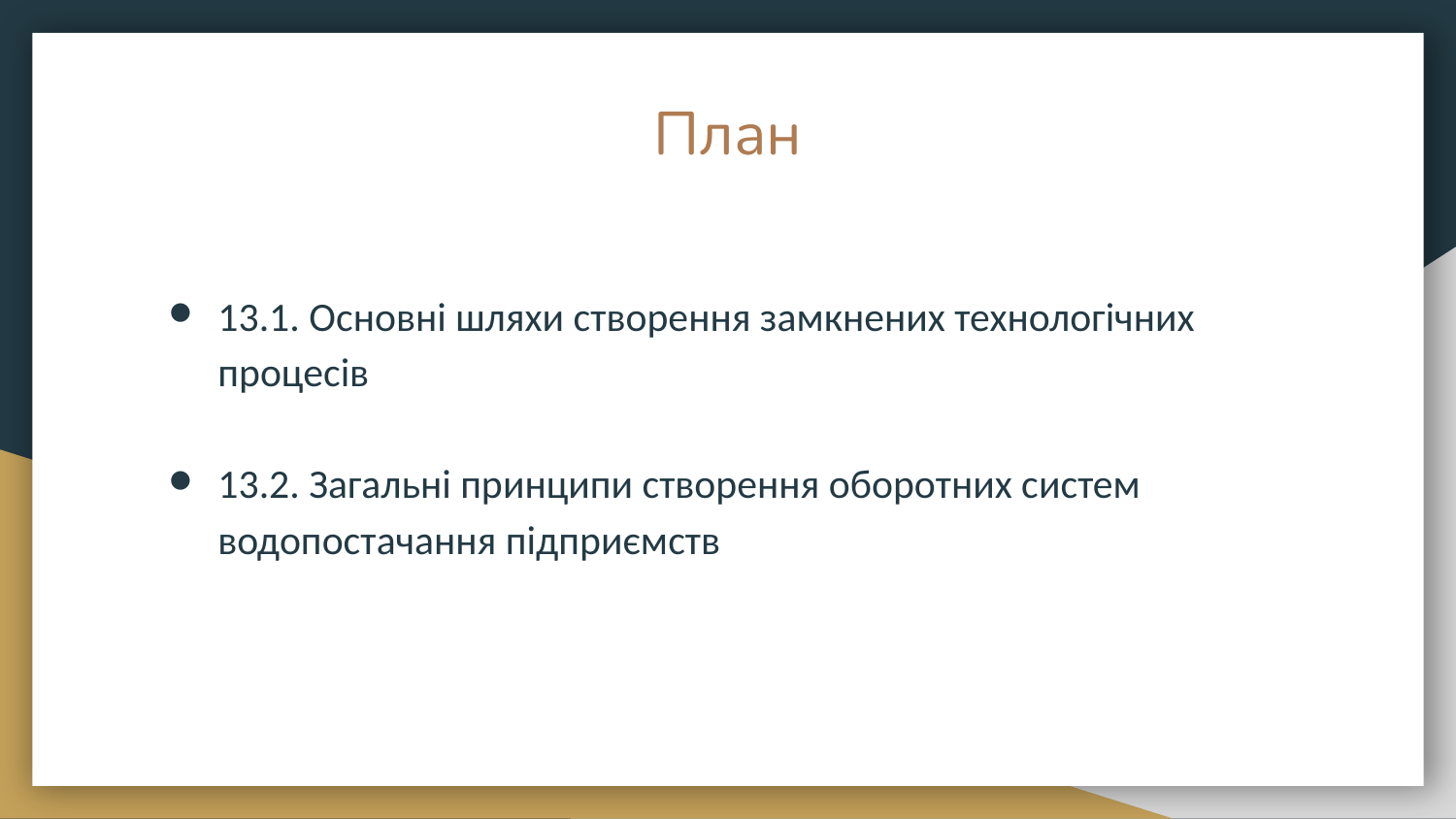

# План
13.1. Основні шляхи створення замкнених технологічних процесів

13.2. Загальні принципи створення оборотних систем водопостачання підприємств